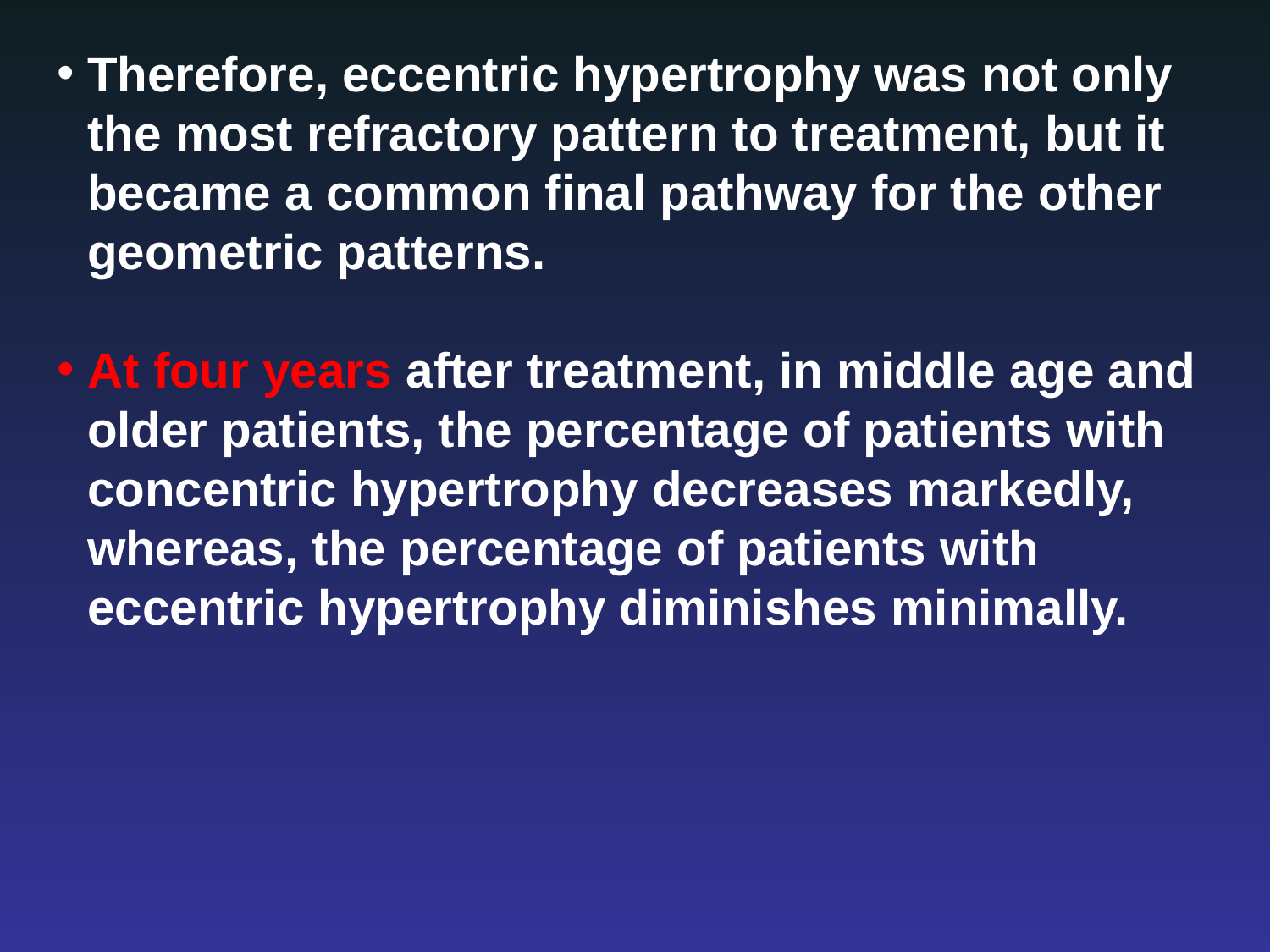

Therefore, eccentric hypertrophy was not only the most refractory pattern to treatment, but it became a common final pathway for the other geometric patterns.

At four years after treatment, in middle age and older patients, the percentage of patients with concentric hypertrophy decreases markedly, whereas, the percentage of patients with eccentric hypertrophy diminishes minimally.